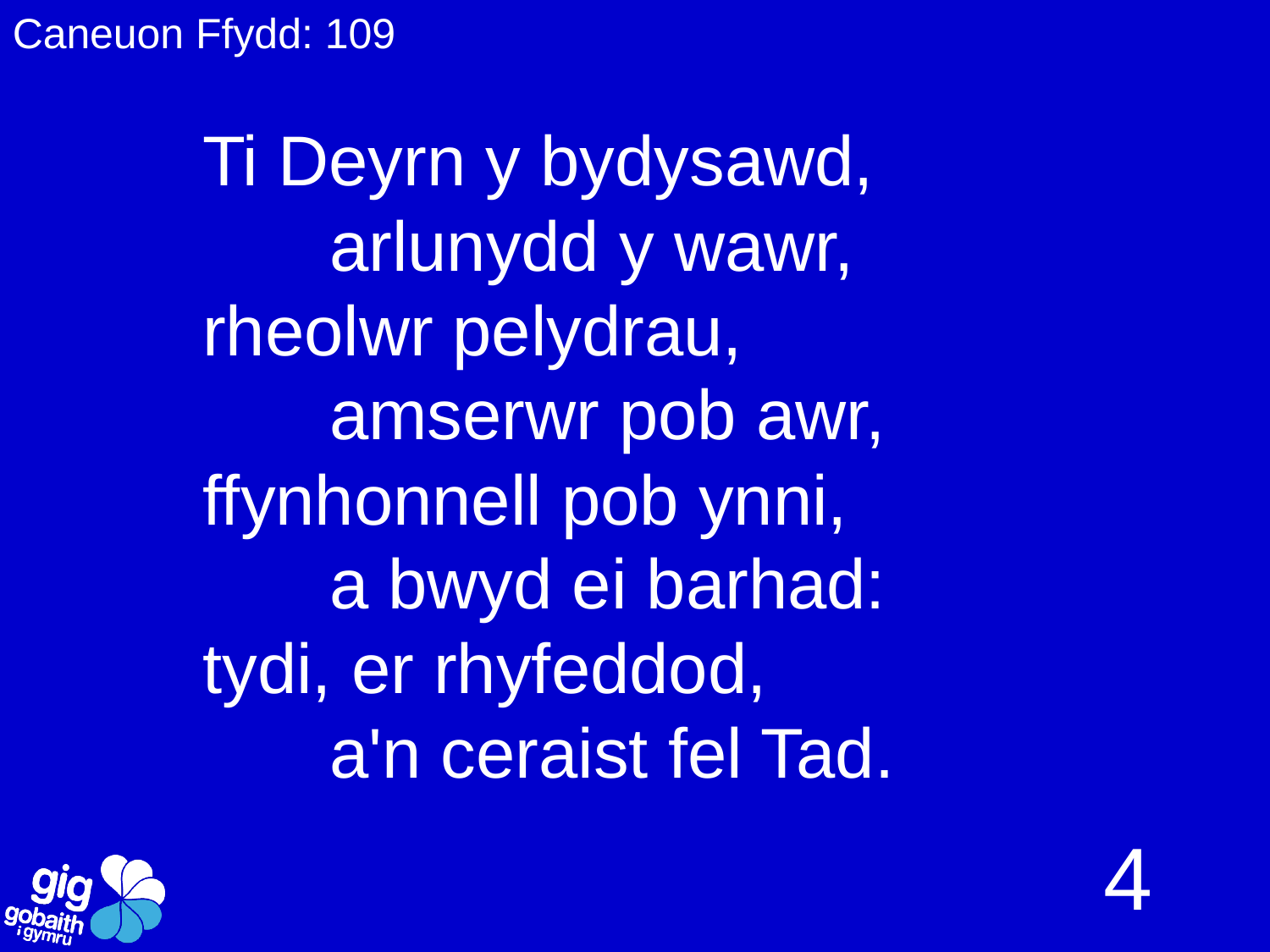

Caneuon Ffydd: 109

Ti Deyrn y bydysawd,
	arlunydd y wawr,
rheolwr pelydrau,
	amserwr pob awr,
ffynhonnell pob ynni,
	a bwyd ei barhad:
tydi, er rhyfeddod,
	a'n ceraist fel Tad.
4